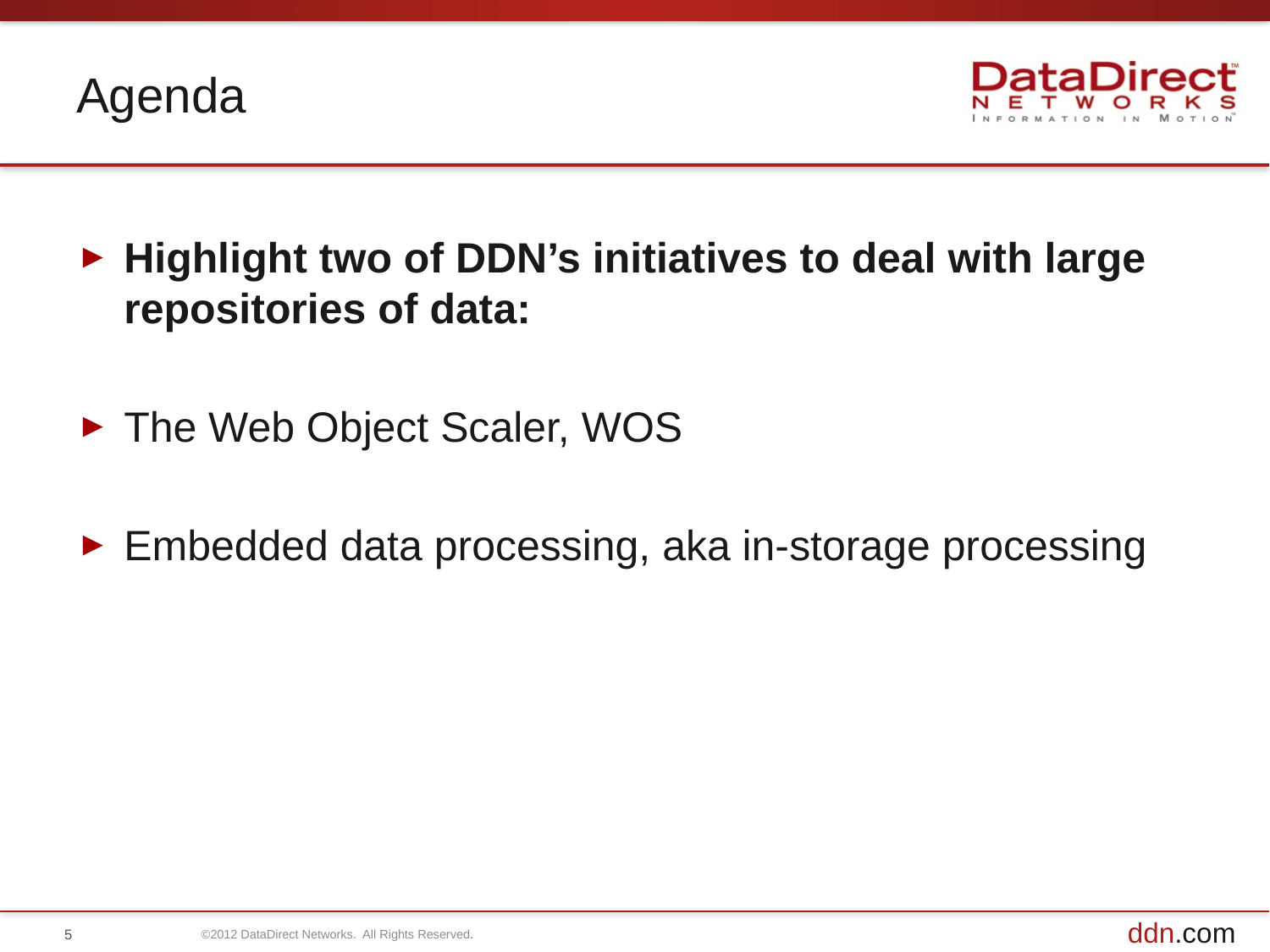

# Agenda
Highlight two of DDN’s initiatives to deal with large repositories of data:

The Web Object Scaler, WOS

Embedded data processing, aka in-storage processing
5